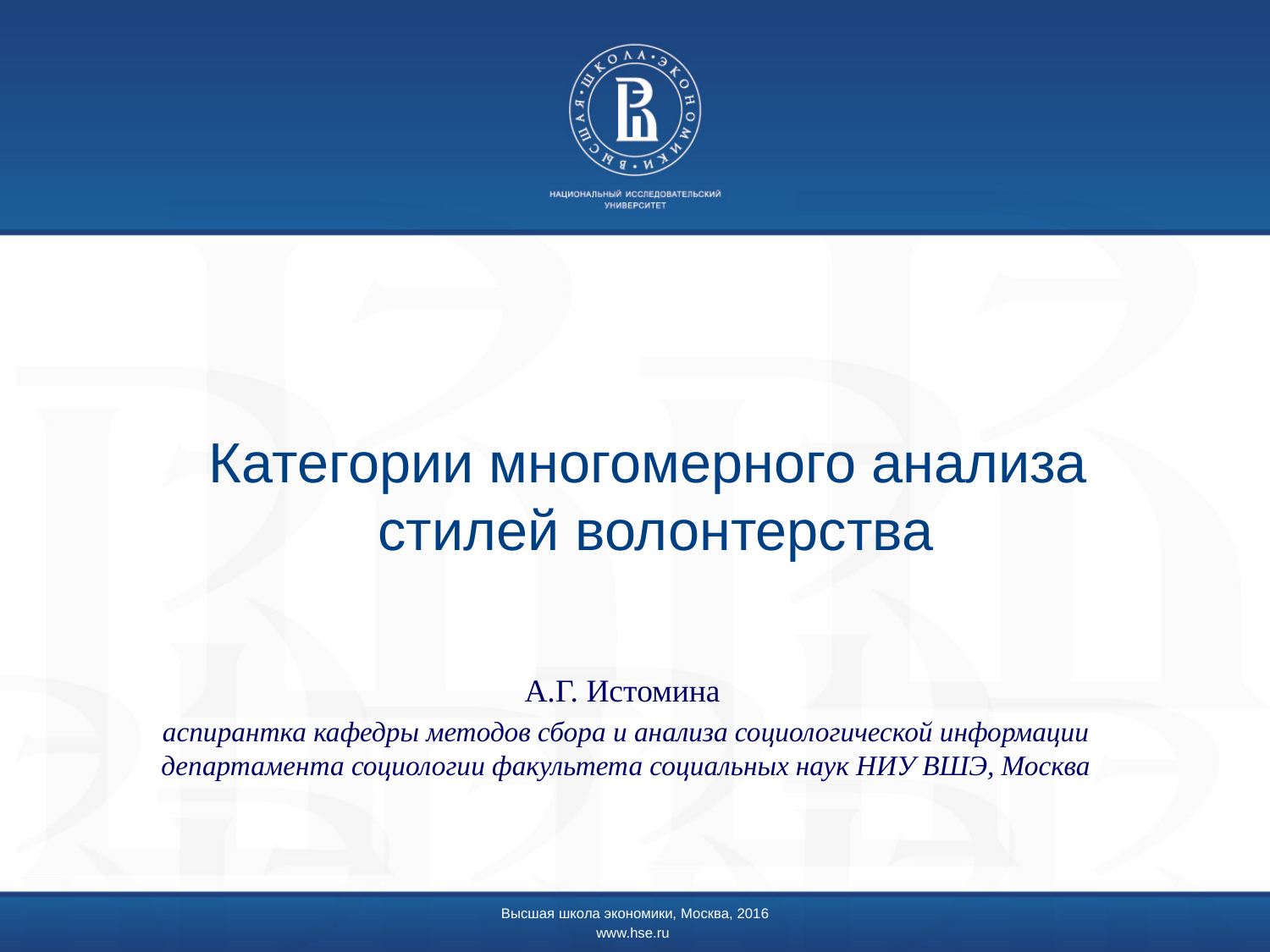

# Категории многомерного анализа стилей волонтерства
А.Г. Истомина
аспирантка кафедры методов сбора и анализа социологической информации департамента социологии факультета социальных наук НИУ ВШЭ, Москва
Высшая школа экономики, Москва, 2016
www.hse.ru